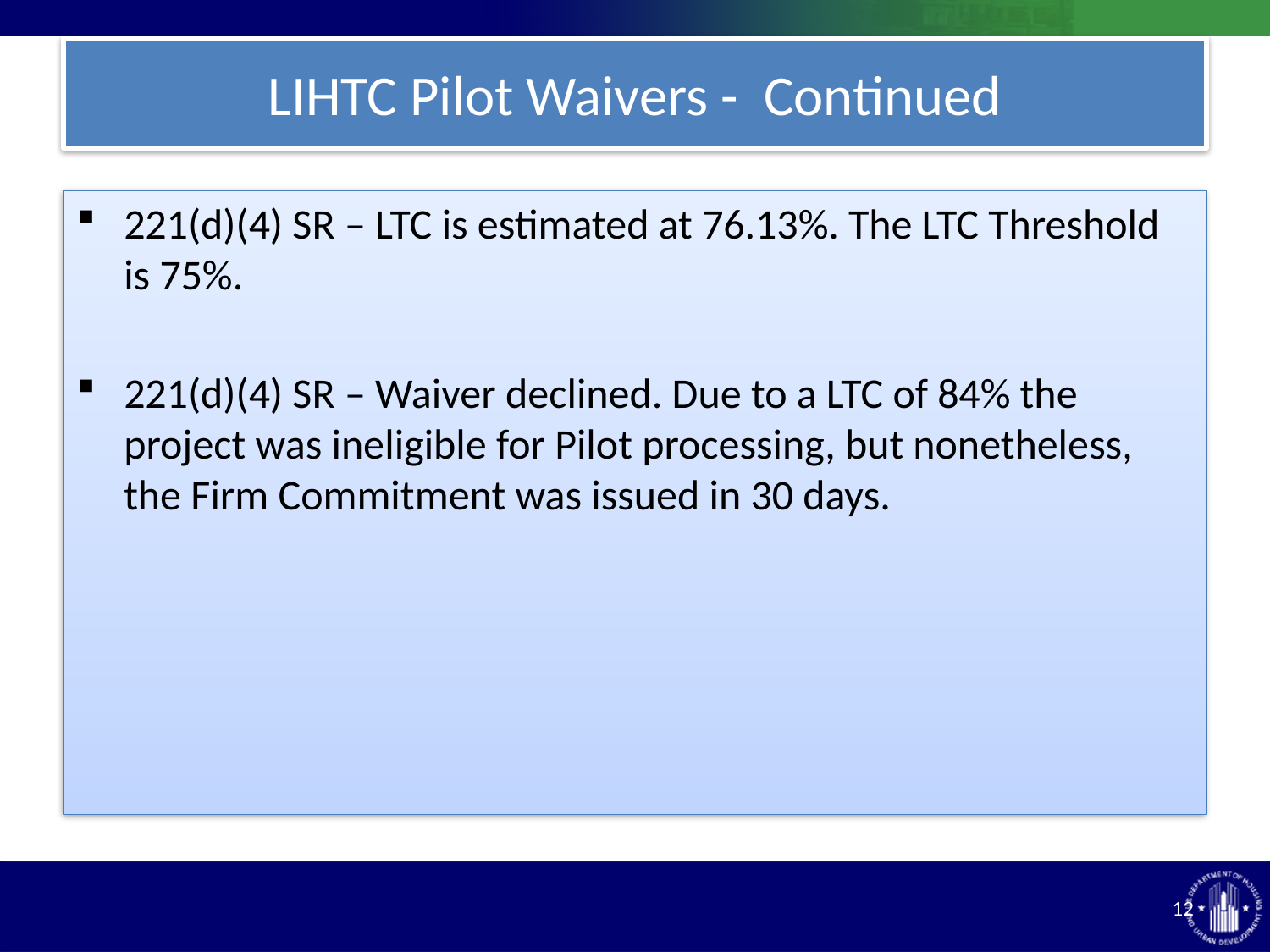

# LIHTC Pilot Waivers -  Continued
221(d)(4) SR – LTC is estimated at 76.13%. The LTC Threshold is 75%.

221(d)(4) SR – Waiver declined. Due to a LTC of 84% the project was ineligible for Pilot processing, but nonetheless, the Firm Commitment was issued in 30 days.

12